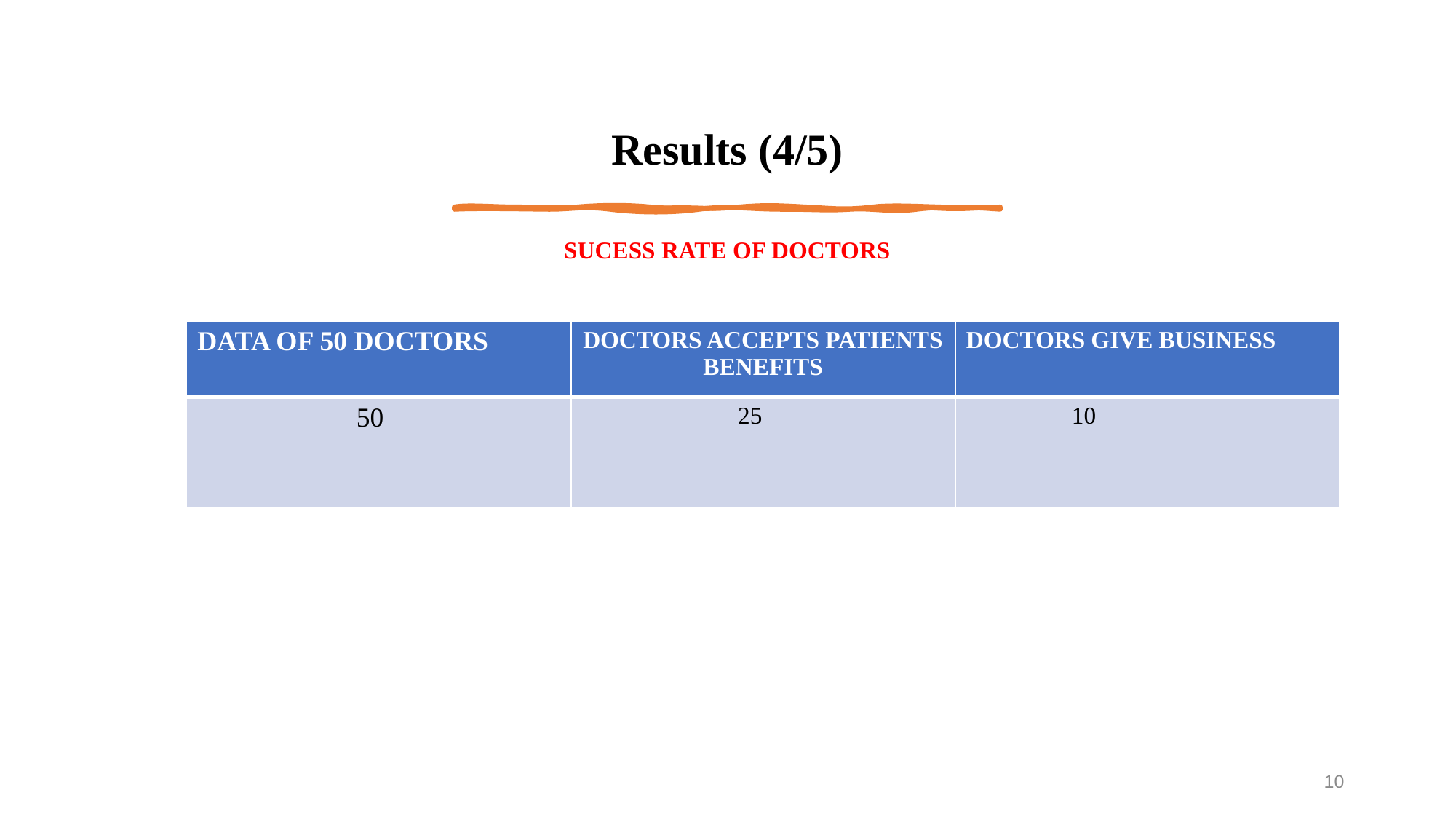

# Results (4/5) SUCESS RATE OF DOCTORS

| DATA OF 50 DOCTORS | DOCTORS ACCEPTS PATIENTS BENEFITS | DOCTORS GIVE BUSINESS |
| --- | --- | --- |
| 50 | 25 | 10 |
10